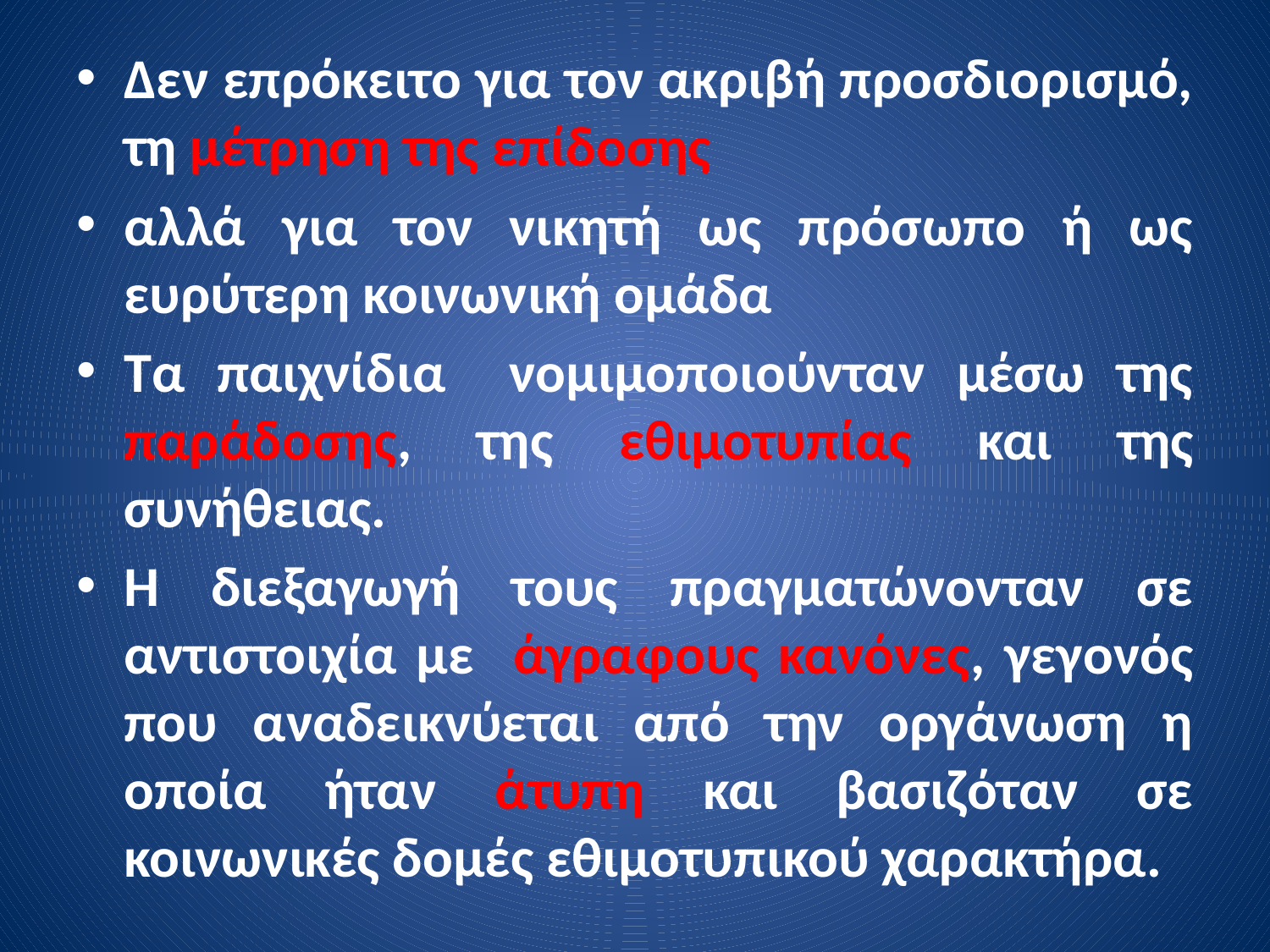

Δεν επρόκειτο για τον ακριβή προσδιορισμό, τη μέτρηση της επίδοσης
αλλά για τον νικητή ως πρόσωπο ή ως ευρύτερη κοινωνική ομάδα
Τα παιχνίδια  νομιμοποιούνταν μέσω της παράδοσης, της εθιμοτυπίας και της συνήθειας.
Η διεξαγωγή τους πραγματώνονταν σε αντιστοιχία με  άγραφους κανόνες, γεγονός που αναδεικνύεται από την οργάνωση η οποία ήταν άτυπη και βασιζόταν σε κοινωνικές δομές εθιμοτυπικού χαρακτήρα.